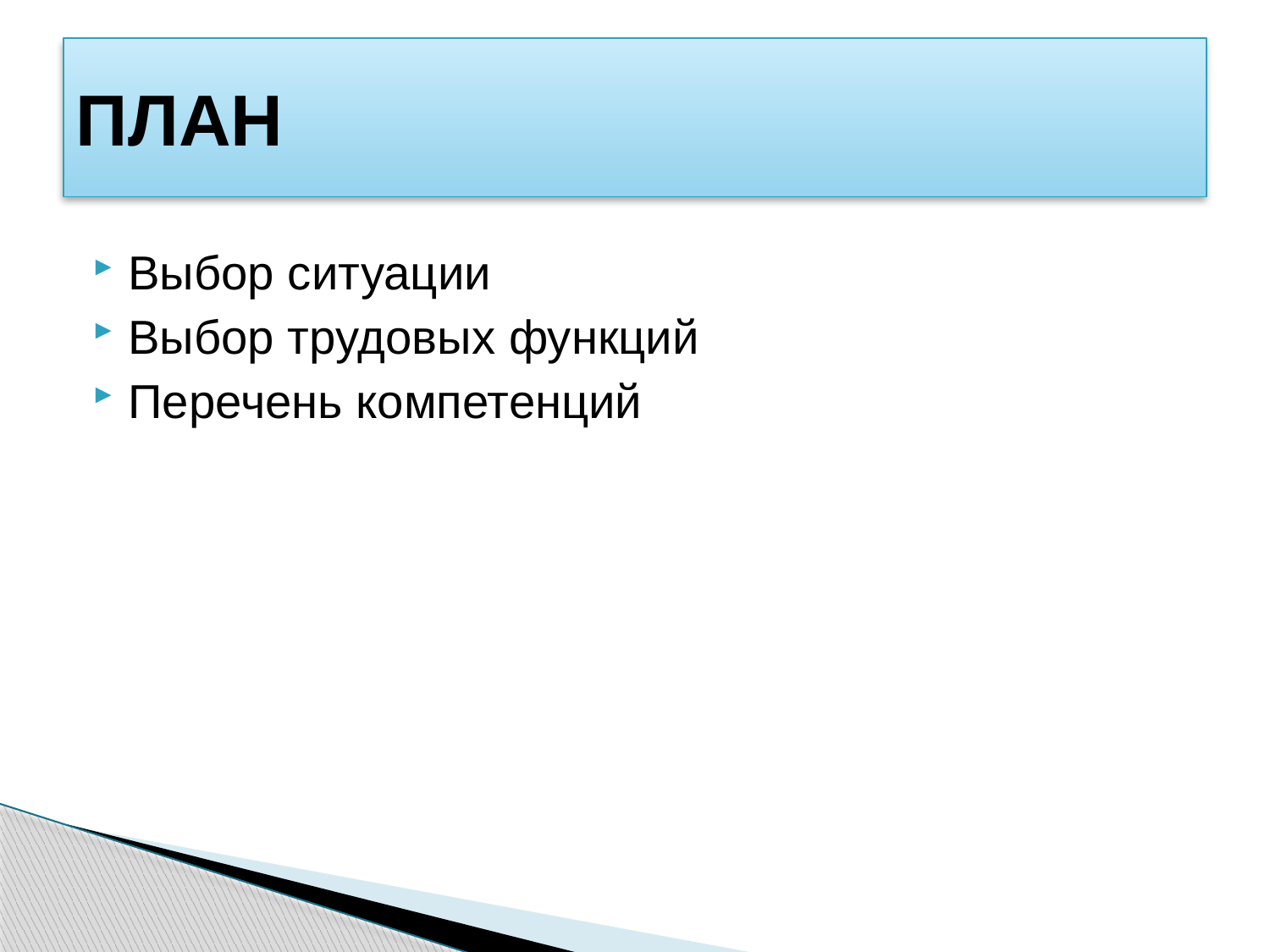

# ПЛАН
Выбор ситуации
Выбор трудовых функций
Перечень компетенций